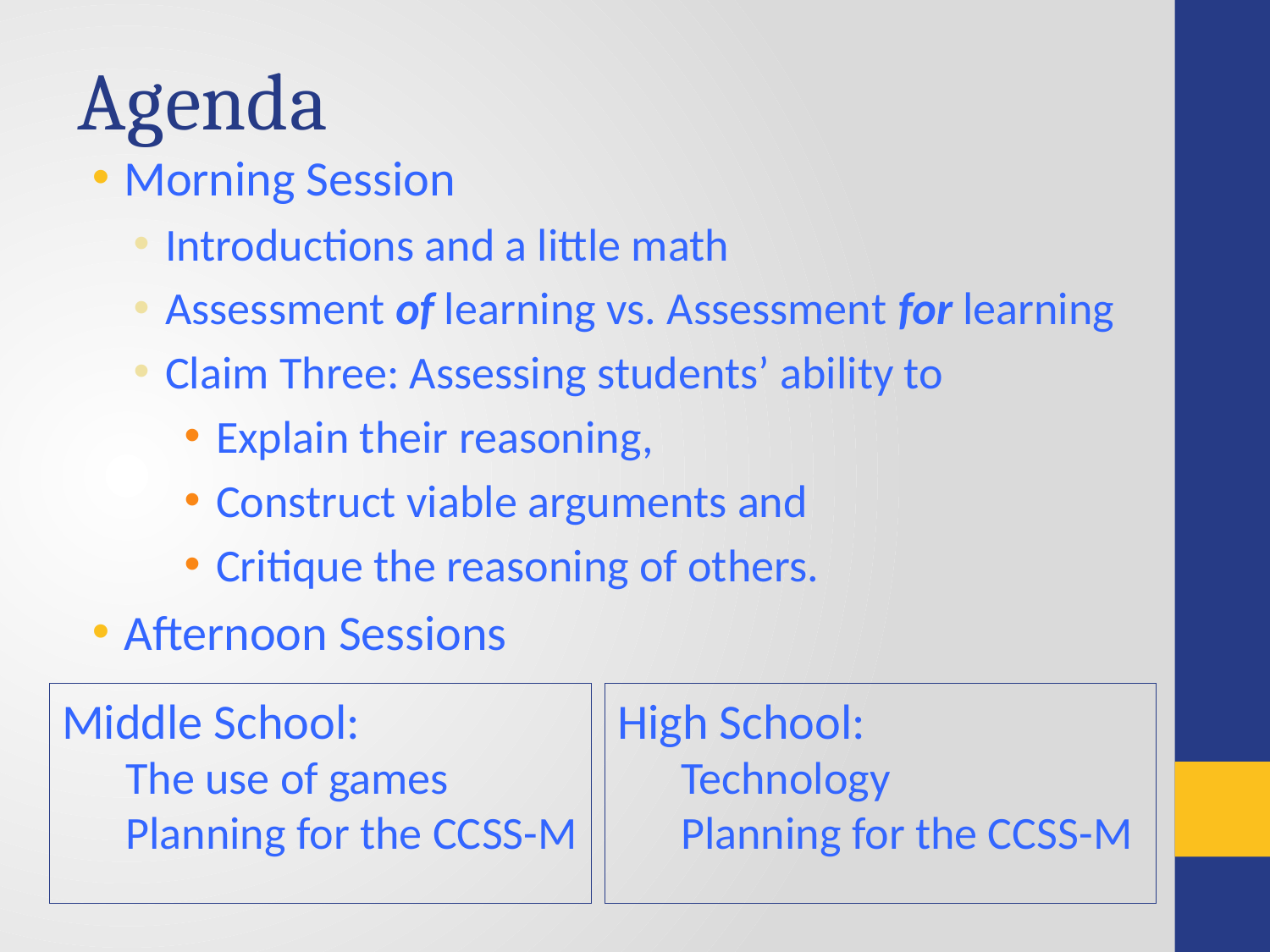

# Agenda
Morning Session
Introductions and a little math
Assessment of learning vs. Assessment for learning
Claim Three: Assessing students’ ability to
Explain their reasoning,
Construct viable arguments and
Critique the reasoning of others.
Afternoon Sessions

Middle School:
The use of games
Planning for the CCSS-M

High School:
Technology
Planning for the CCSS-M